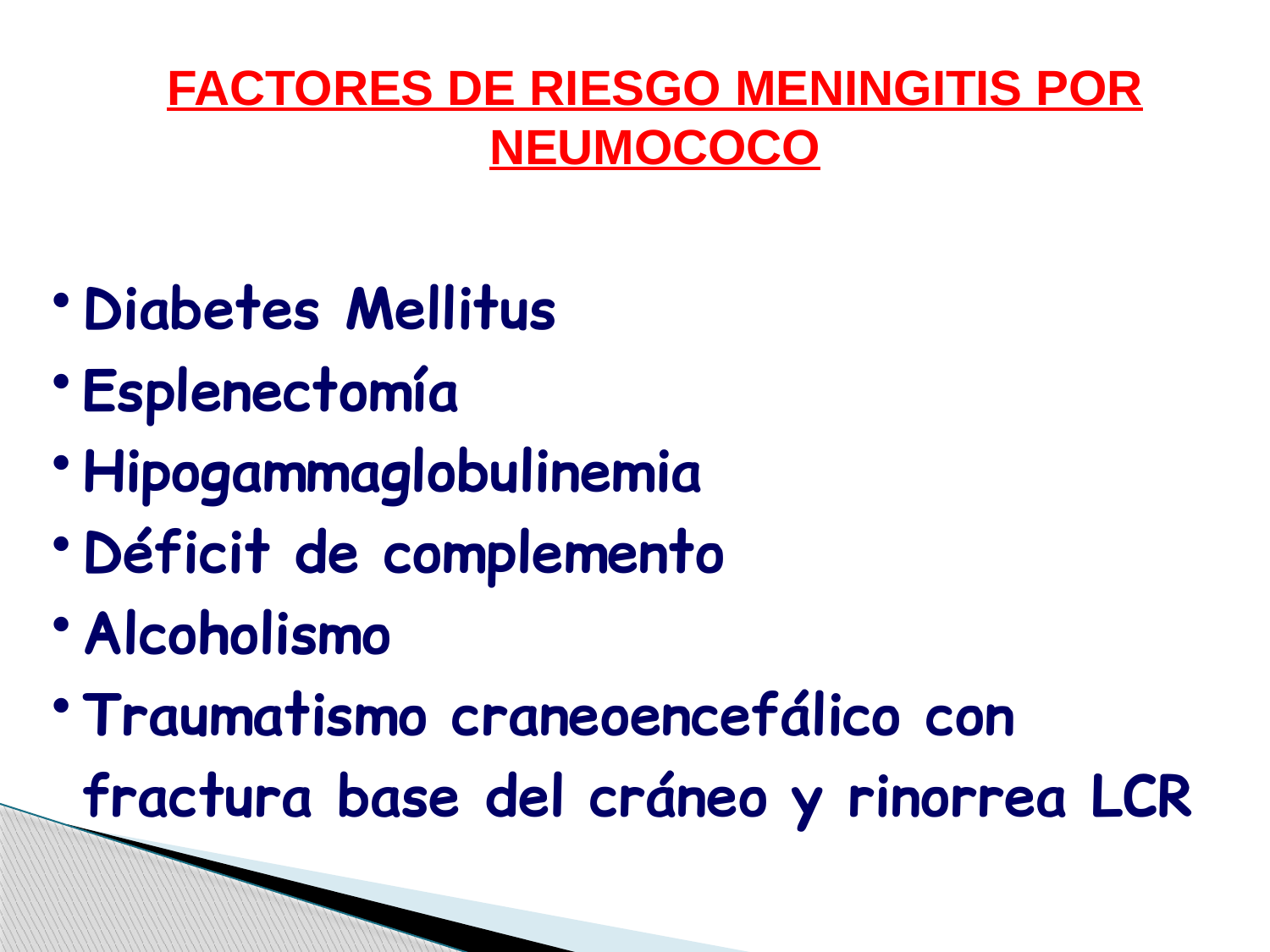

FACTORES DE RIESGO MENINGITIS POR NEUMOCOCO

Neumonía por neumococo
Diabetes Mellitus
Esplenectomía
Hipogammaglobulinemia
Déficit de complemento
Alcoholismo
Traumatismo craneoencefálico con fractura base del cráneo y rinorrea LCR